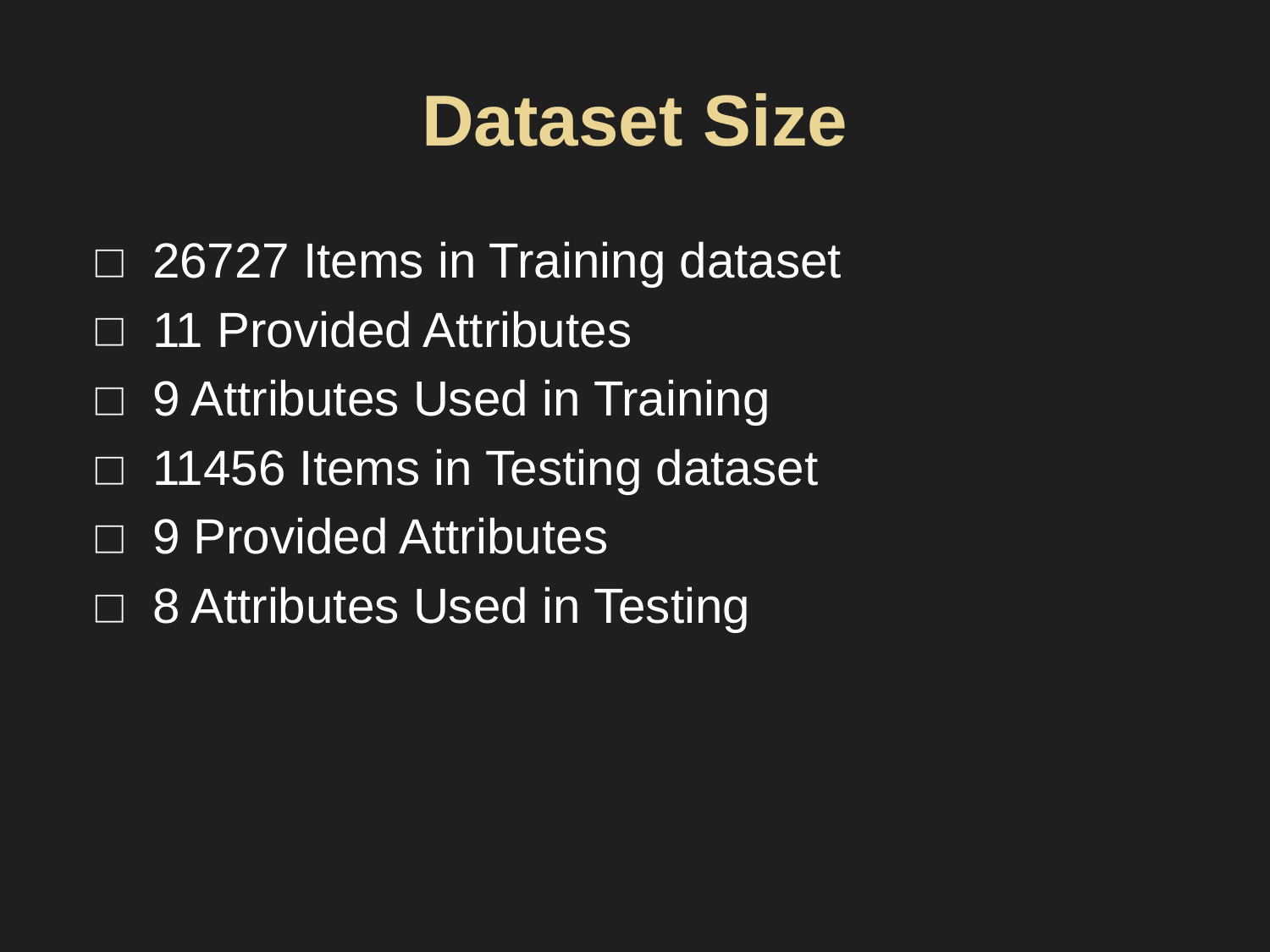

# Dataset Size
26727 Items in Training dataset
11 Provided Attributes
9 Attributes Used in Training
11456 Items in Testing dataset
9 Provided Attributes
8 Attributes Used in Testing